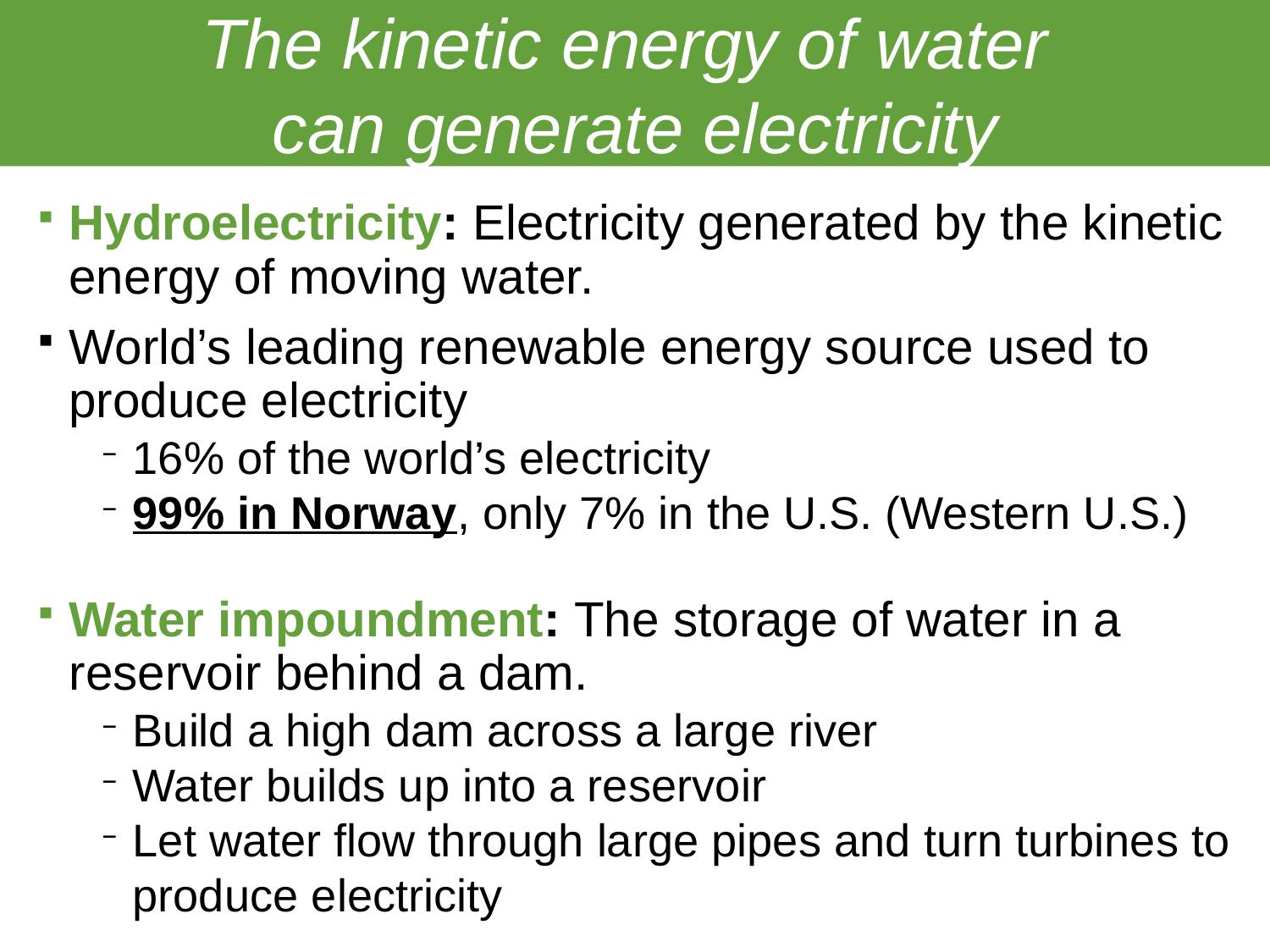

# The kinetic energy of water can generate electricity
Hydroelectricity: Electricity generated by the kinetic energy of moving water.
World’s leading renewable energy source used to produce electricity
16% of the world’s electricity
99% in Norway, only 7% in the U.S. (Western U.S.)

Water impoundment: The storage of water in a reservoir behind a dam.
Build a high dam across a large river
Water builds up into a reservoir
Let water flow through large pipes and turn turbines to produce electricity